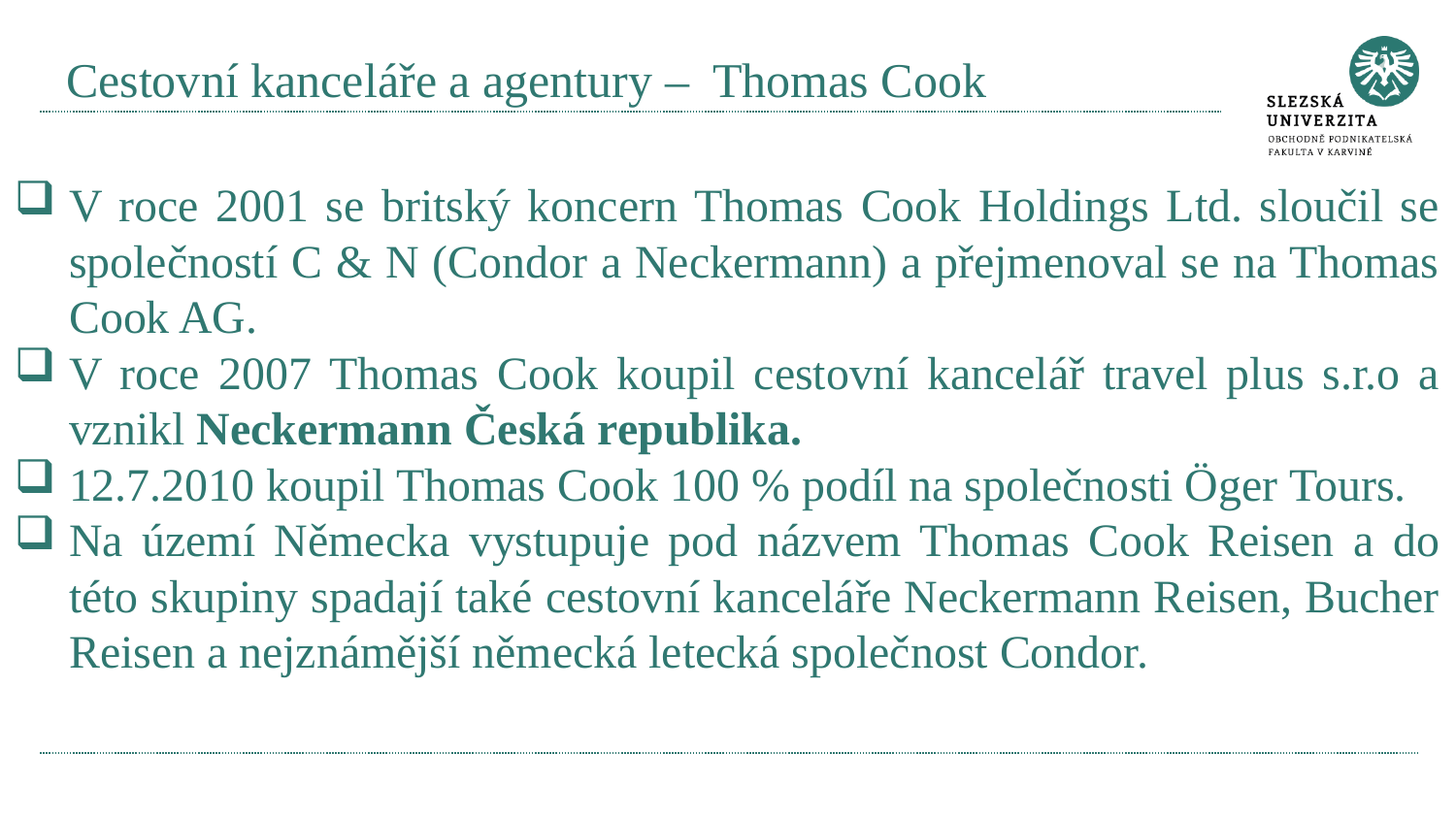

# Cestovní kanceláře a agentury –  Thomas Cook
V roce 2001 se britský koncern Thomas Cook Holdings Ltd. sloučil se společností C & N (Condor a Neckermann) a přejmenoval se na Thomas Cook AG.
V roce 2007 Thomas Cook koupil cestovní kancelář travel plus s.r.o a vznikl Neckermann Česká republika.
12.7.2010 koupil Thomas Cook 100 % podíl na společnosti Öger Tours.
Na území Německa vystupuje pod názvem Thomas Cook Reisen a do této skupiny spadají také cestovní kanceláře Neckermann Reisen, Bucher Reisen a nejznámější německá letecká společnost Condor.